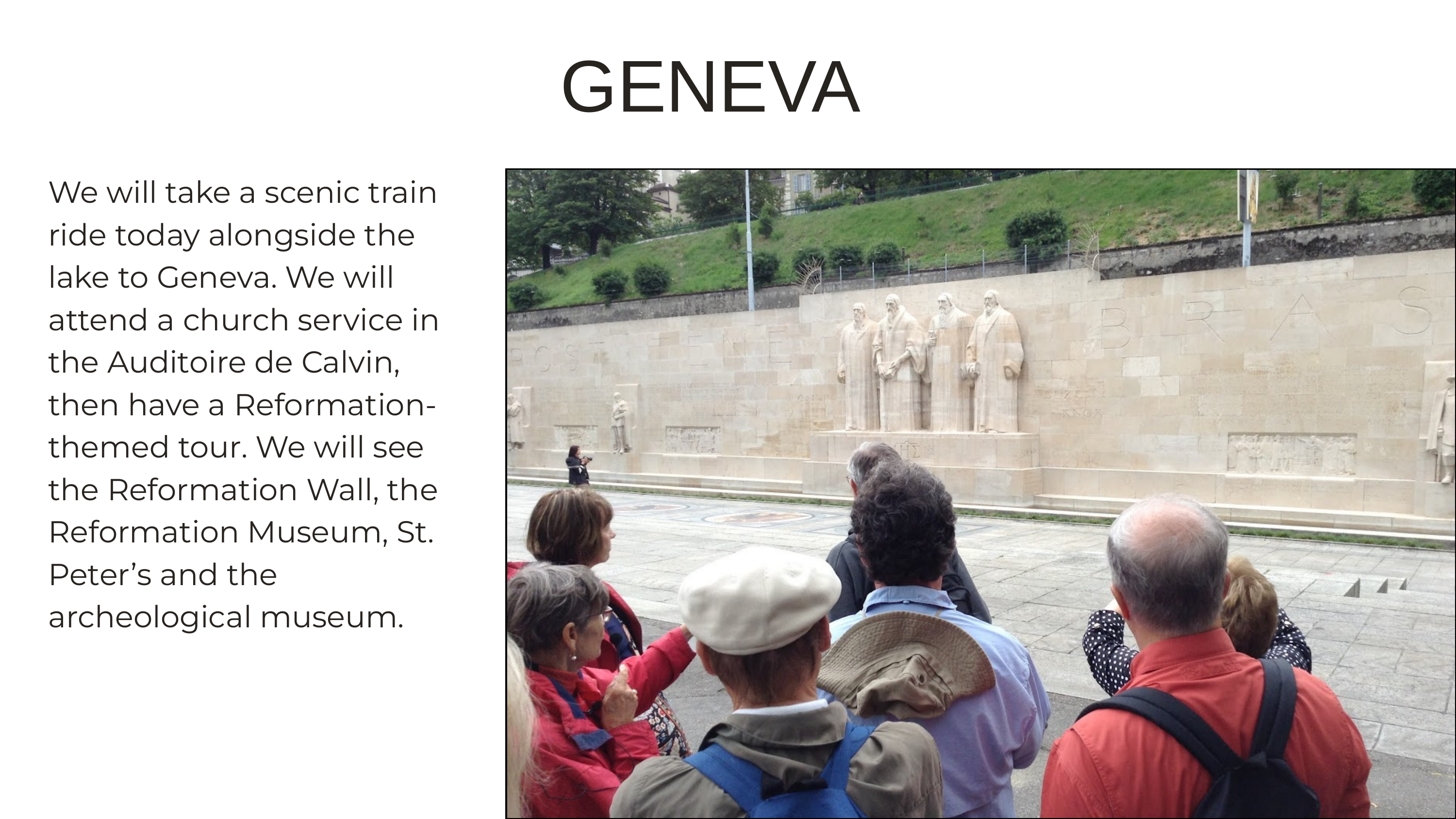

GENEVA
We will take a scenic train ride today alongside the lake to Geneva. We will attend a church service in the Auditoire de Calvin, then have a Reformation-themed tour. We will see the Reformation Wall, the Reformation Museum, St. Peter’s and the archeological museum.